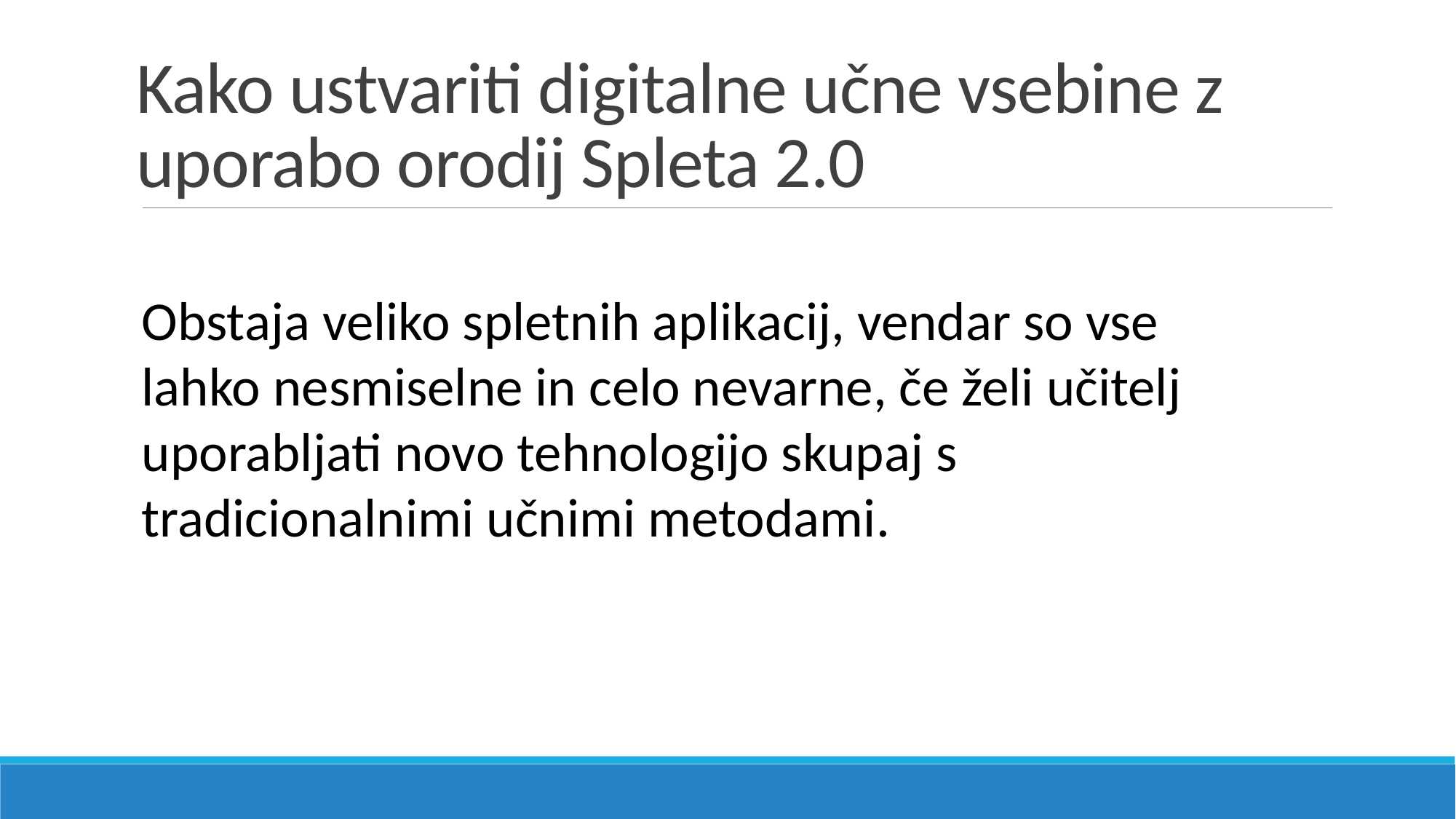

# Kako ustvariti digitalne učne vsebine z uporabo orodij Spleta 2.0
Obstaja veliko spletnih aplikacij, vendar so vse lahko nesmiselne in celo nevarne, če želi učitelj uporabljati novo tehnologijo skupaj s tradicionalnimi učnimi metodami.